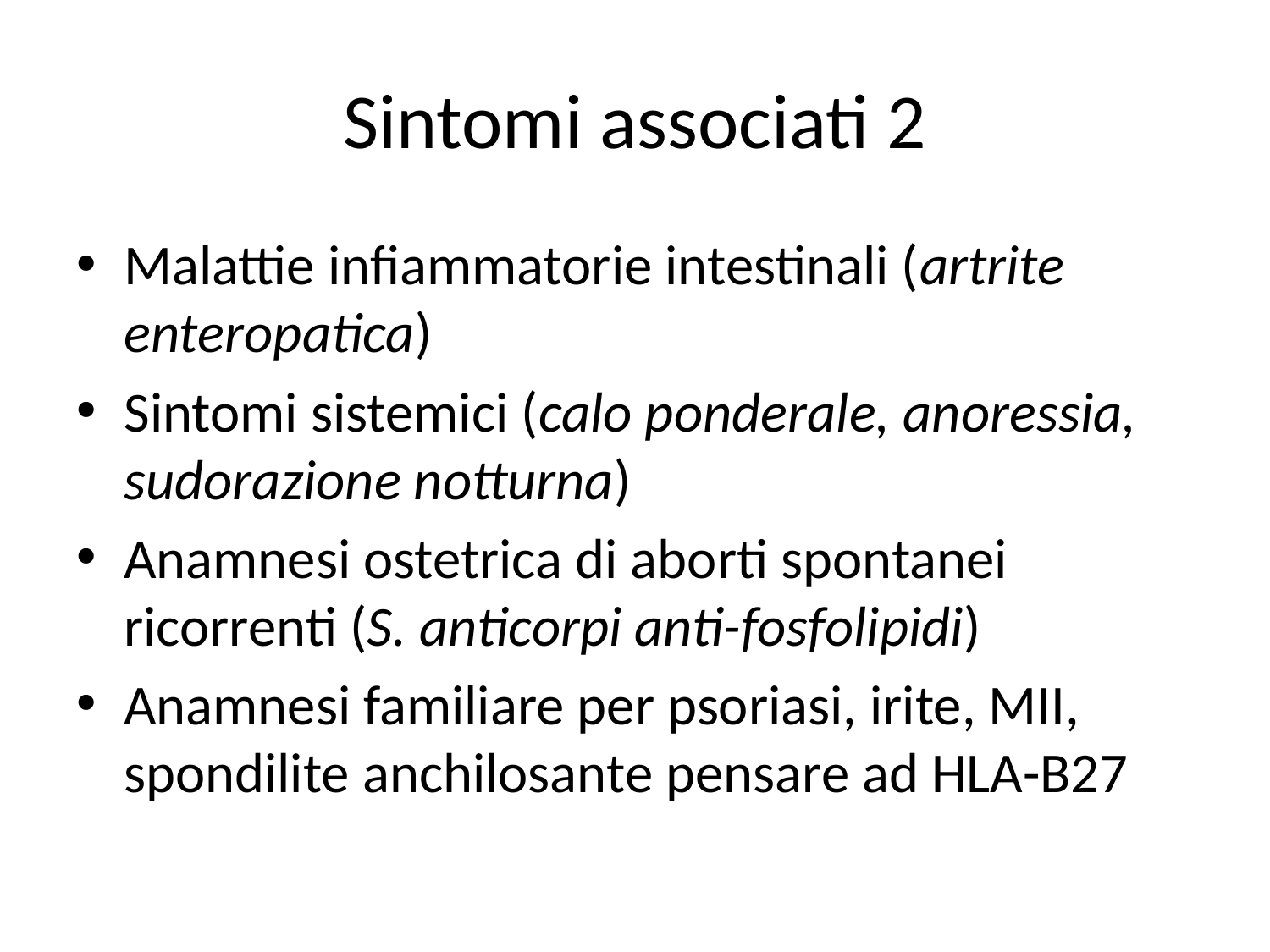

# Sintomi associati 2
Malattie infiammatorie intestinali (artrite enteropatica)
Sintomi sistemici (calo ponderale, anoressia, sudorazione notturna)
Anamnesi ostetrica di aborti spontanei ricorrenti (S. anticorpi anti-fosfolipidi)
Anamnesi familiare per psoriasi, irite, MII, spondilite anchilosante pensare ad HLA-B27